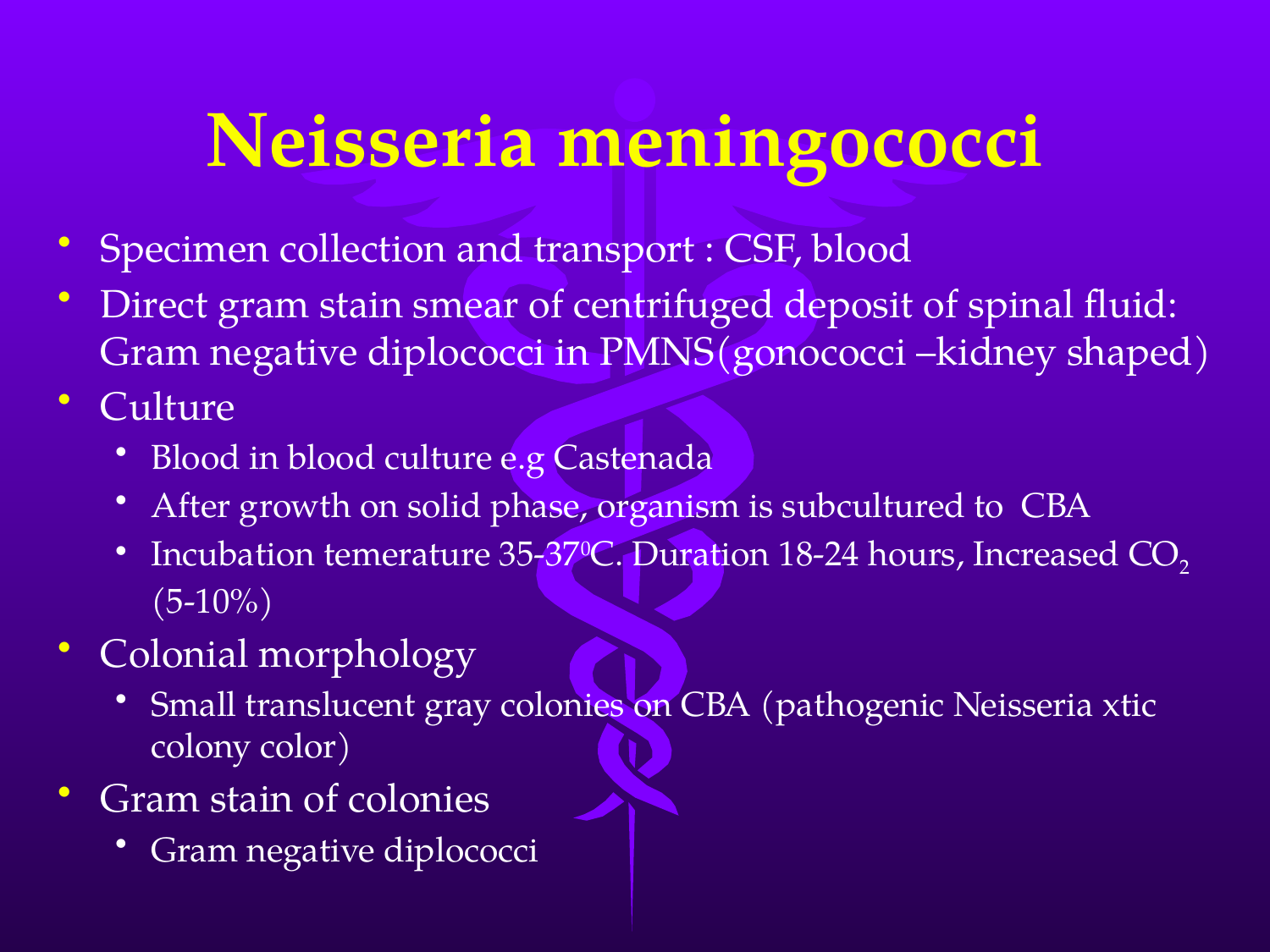

# Neisseria meningococci
Specimen collection and transport : CSF, blood
Direct gram stain smear of centrifuged deposit of spinal fluid: Gram negative diplococci in PMNS(gonococci –kidney shaped)
Culture
Blood in blood culture e.g Castenada
After growth on solid phase, organism is subcultured to  CBA
Incubation temerature 35-370C. Duration 18-24 hours, Increased CO2 (5-10%)
Colonial morphology
Small translucent gray colonies on CBA (pathogenic Neisseria xtic colony color)
Gram stain of colonies
Gram negative diplococci